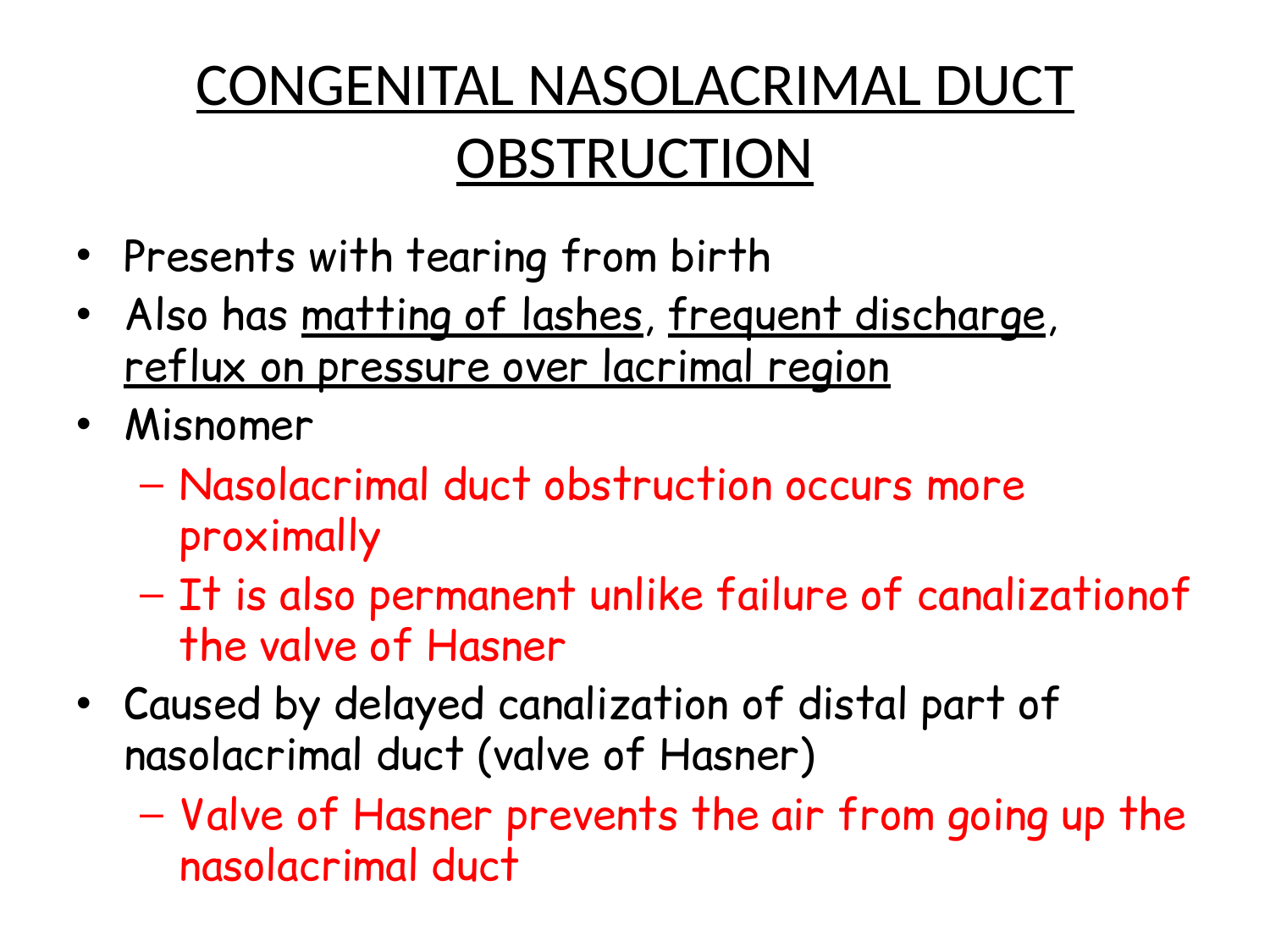

# CONGENITAL NASOLACRIMAL DUCT OBSTRUCTION
Presents with tearing from birth
Also has matting of lashes, frequent discharge, reflux on pressure over lacrimal region
Misnomer
Nasolacrimal duct obstruction occurs more proximally
It is also permanent unlike failure of canalizationof the valve of Hasner
Caused by delayed canalization of distal part of nasolacrimal duct (valve of Hasner)
Valve of Hasner prevents the air from going up the nasolacrimal duct